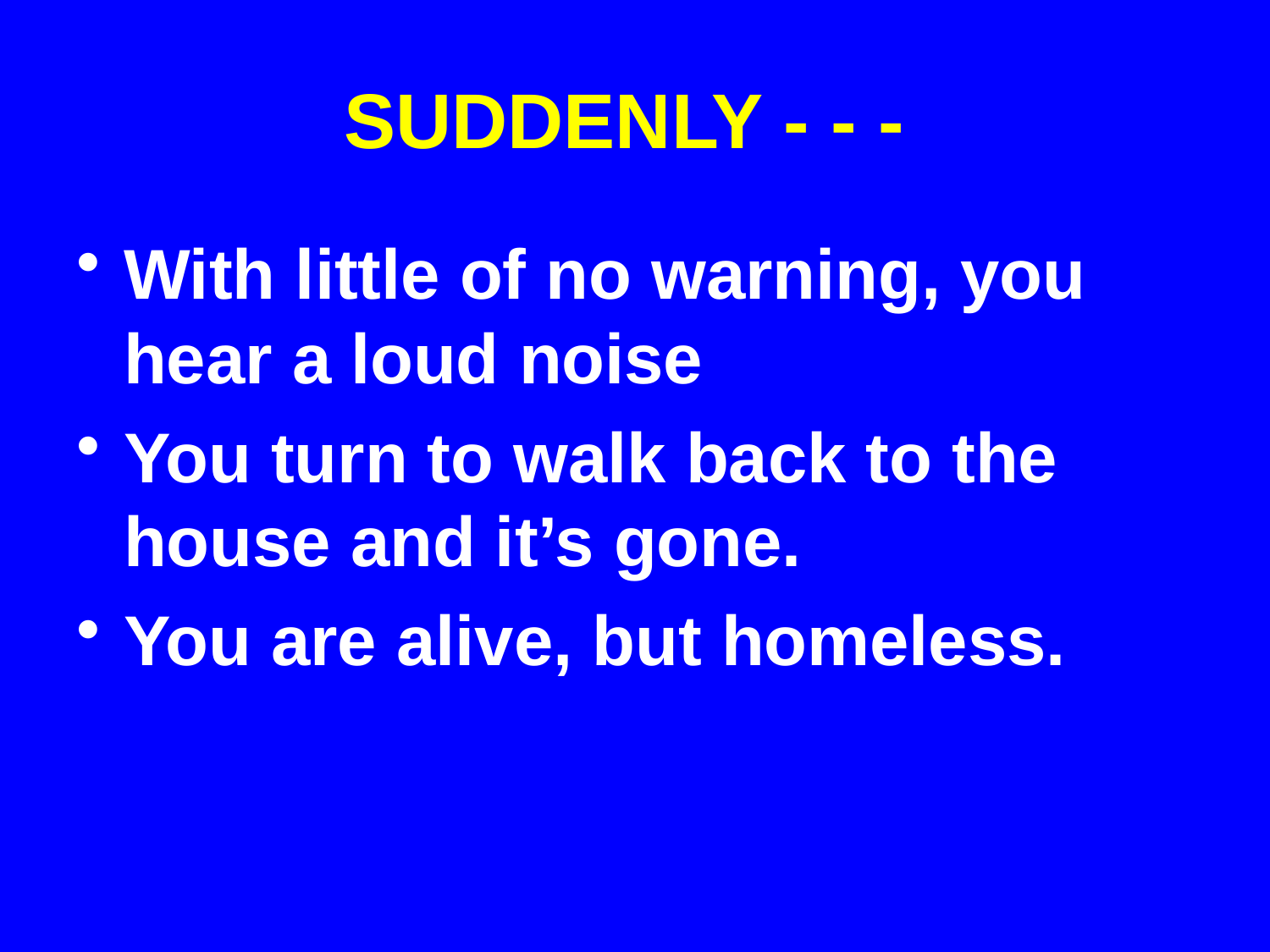

# SUDDENLY - - -
With little of no warning, you hear a loud noise
You turn to walk back to the house and it’s gone.
You are alive, but homeless.